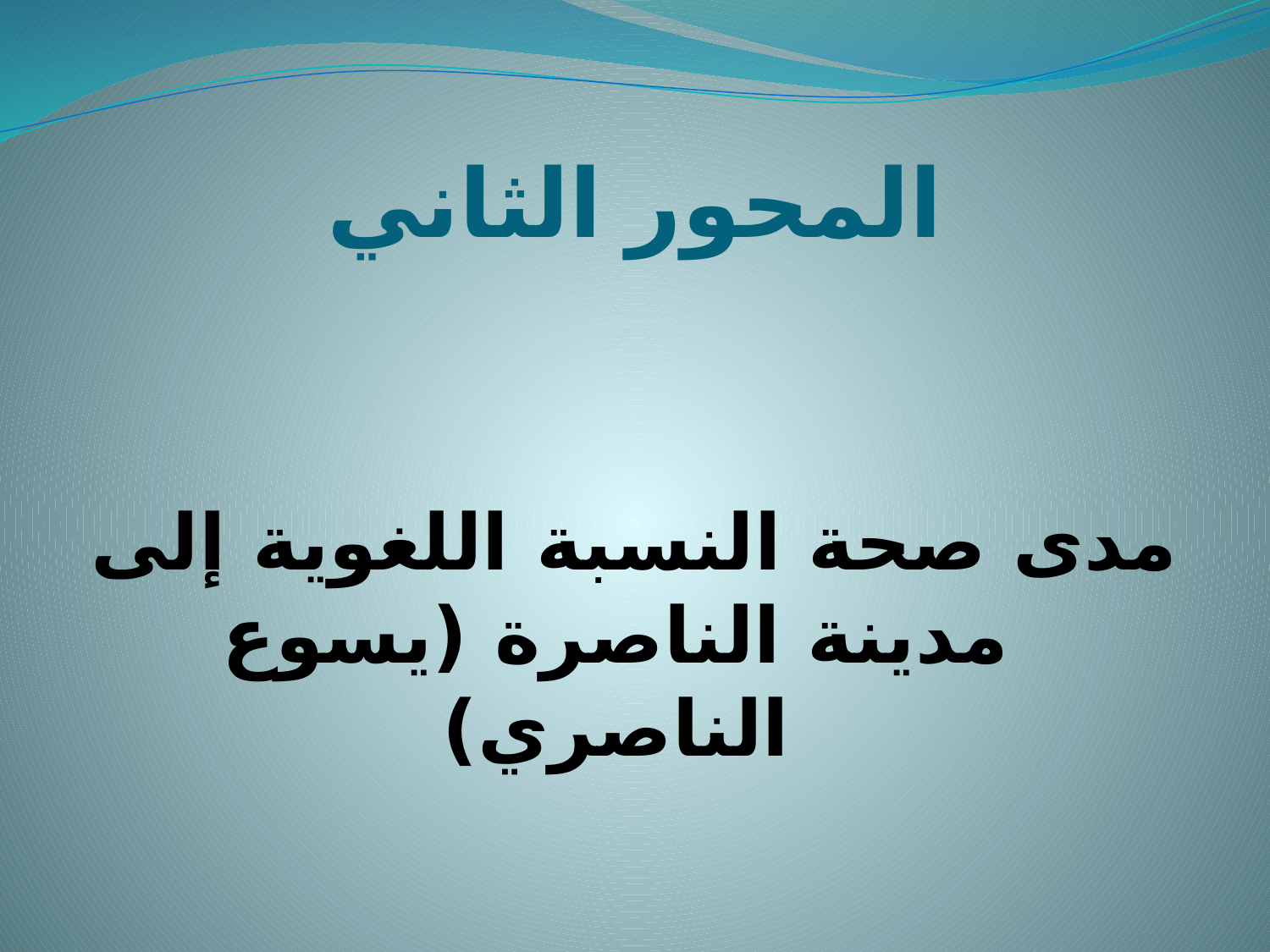

# المحور الثاني

مدى صحة النسبة اللغوية إلى مدينة الناصرة (يسوع الناصري)